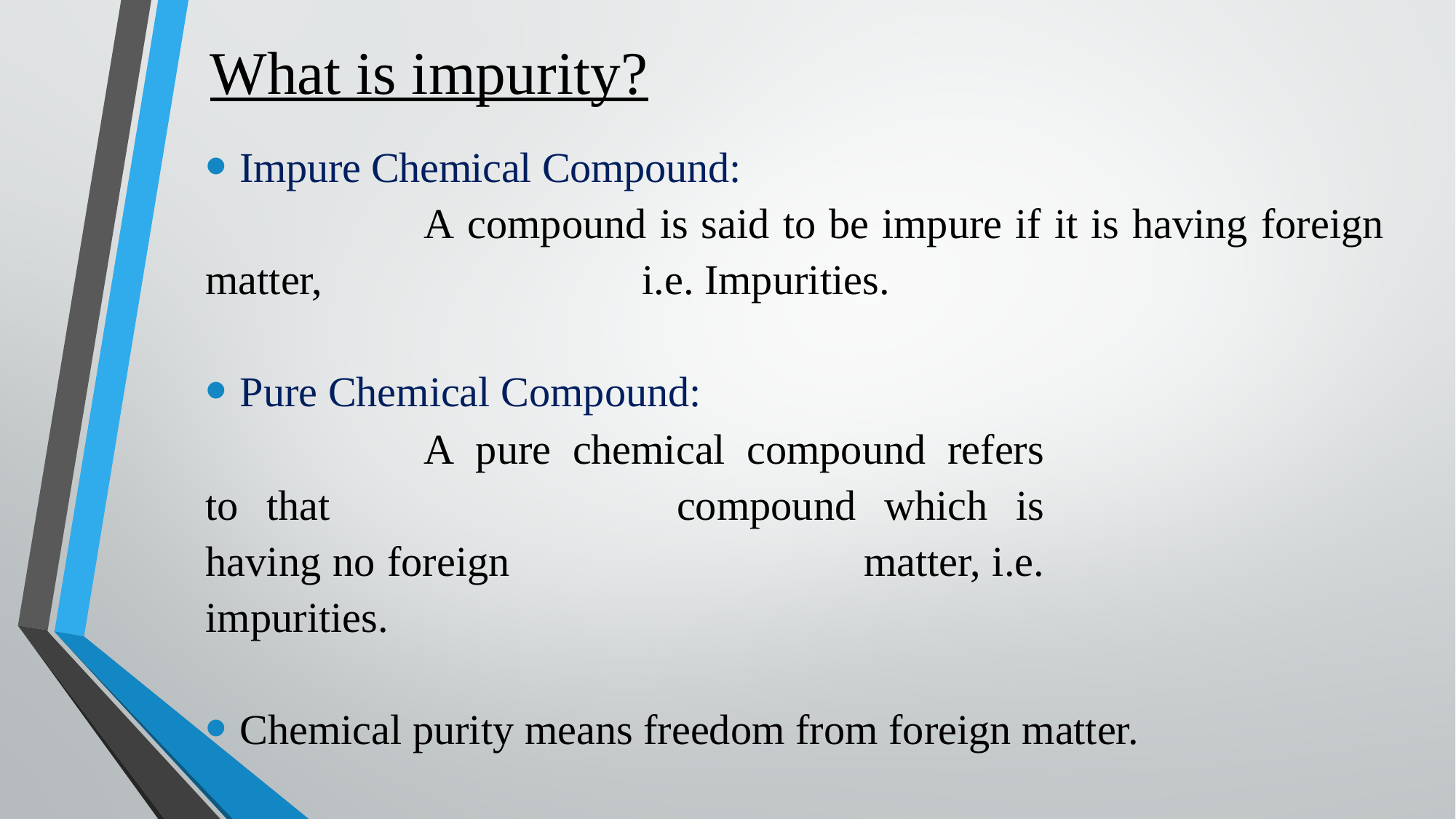

# What is impurity?
Impure Chemical Compound:
		A compound is said to be impure if it is having foreign matter, 			i.e. Impurities.

Pure Chemical Compound:
		A pure chemical compound refers to that 			compound which is having no foreign 				matter, i.e. impurities.

Chemical purity means freedom from foreign matter.